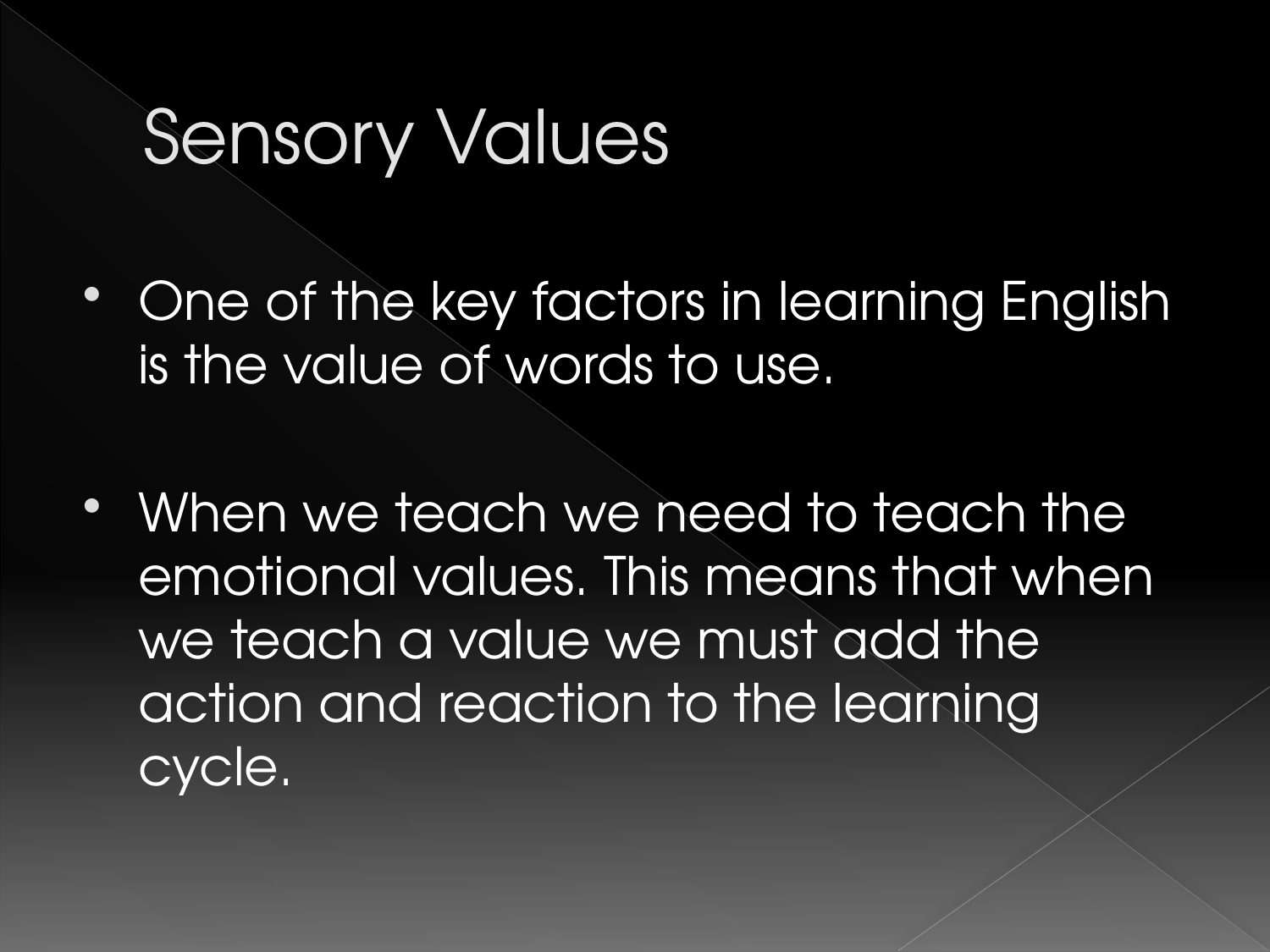

# Sensory Values
One of the key factors in learning English is the value of words to use.

When we teach we need to teach the emotional values. This means that when we teach a value we must add the action and reaction to the learning cycle.